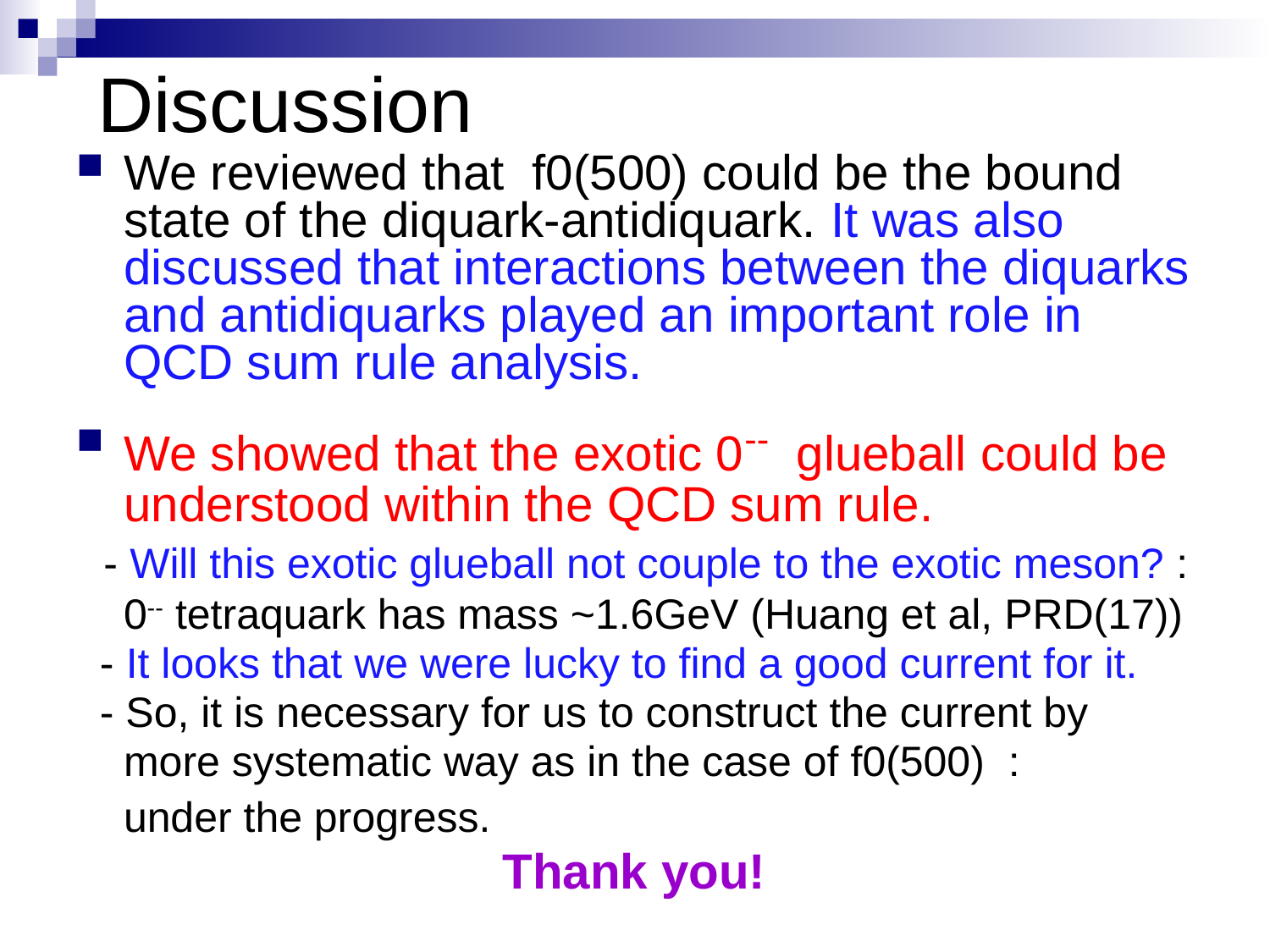

# Discussion
We reviewed that  f0(500) could be the bound state of the diquark-antidiquark. It was also discussed that interactions between the diquarks and antidiquarks played an important role in QCD sum rule analysis.

We showed that the exotic 0--  glueball could be understood within the QCD sum rule.
  - Will this exotic glueball not couple to the exotic meson? :
    0-- tetraquark has mass ~1.6GeV (Huang et al, PRD(17))
  - It looks that we were lucky to find a good current for it.
  - So, it is necessary for us to construct the current by
    more systematic way as in the case of f0(500)  :
    under the progress.
                               Thank you!